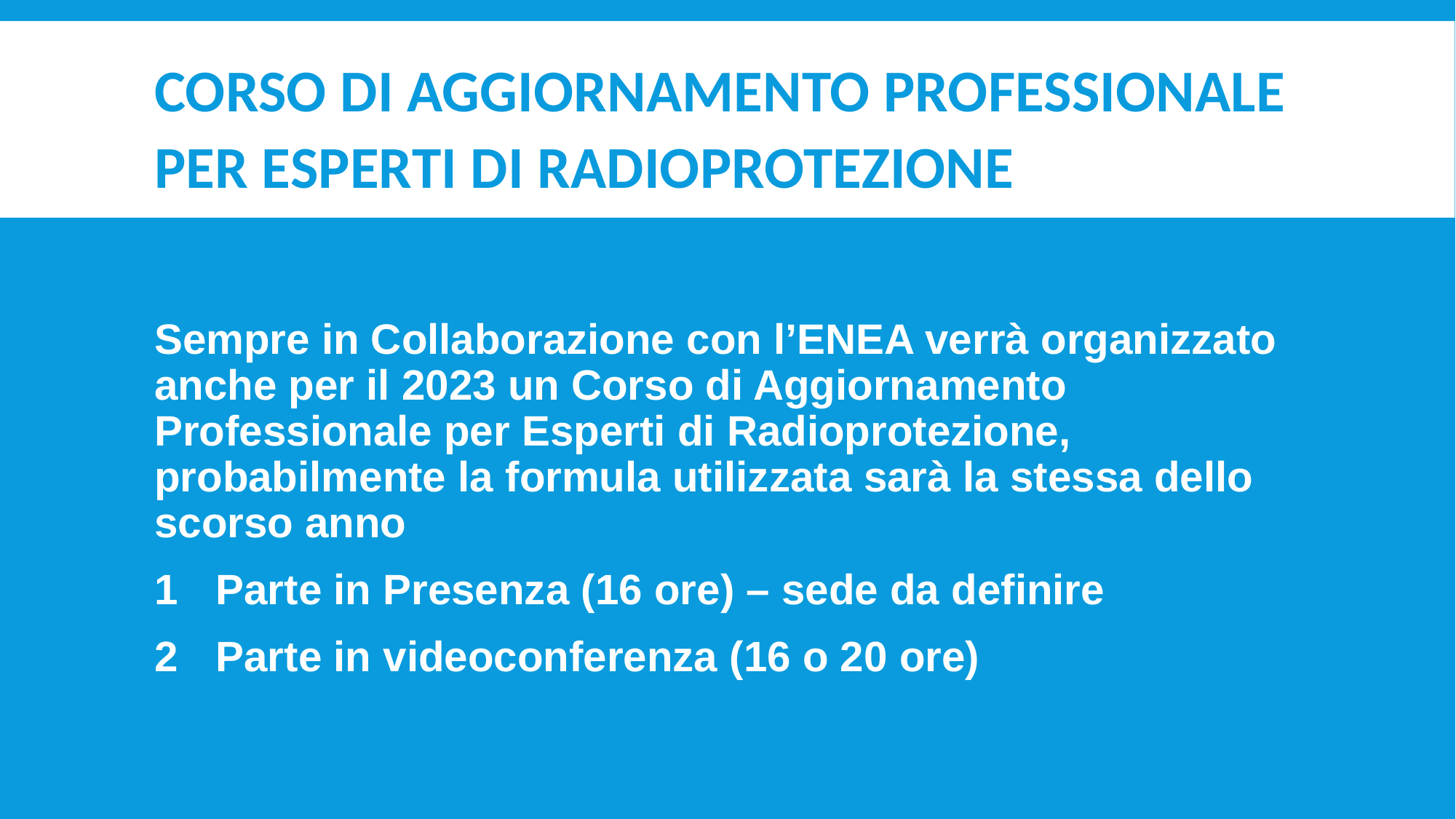

# Corso di Aggiornamento Professionale per ESPERTI DI RADIOPROTEZIONE

Sempre in Collaborazione con l’ENEA verrà organizzato anche per il 2023 un Corso di Aggiornamento Professionale per Esperti di Radioprotezione, probabilmente la formula utilizzata sarà la stessa dello scorso anno
Parte in Presenza (16 ore) – sede da definire
Parte in videoconferenza (16 o 20 ore)